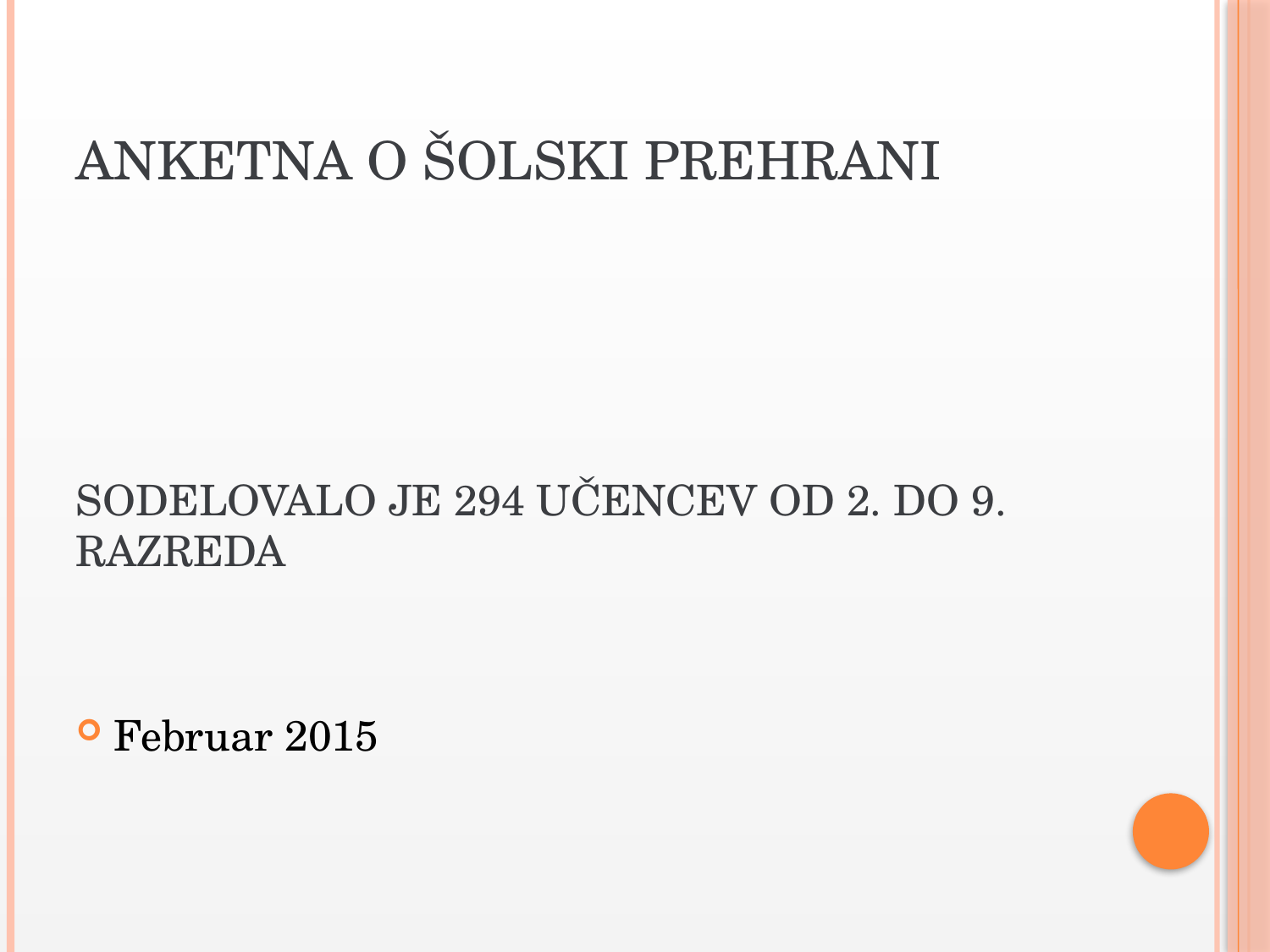

# ANKETNA O ŠOLSKI PREHRANI

SODELOVALO JE 294 UČENCEV OD 2. DO 9. RAZREDA

Februar 2015